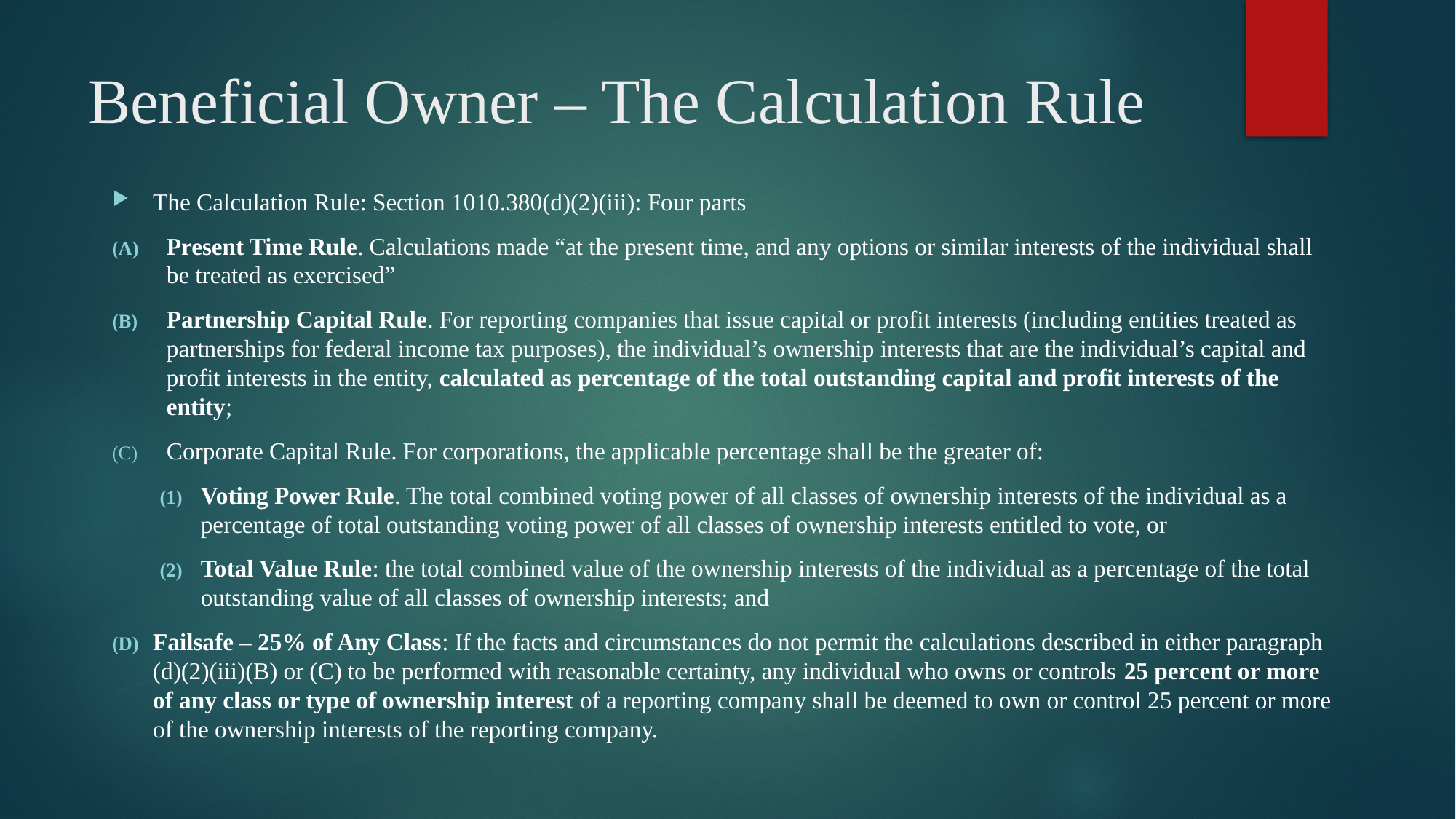

# Beneficial Owner – The Calculation Rule
The Calculation Rule: Section 1010.380(d)(2)(iii): Four parts
Present Time Rule. Calculations made “at the present time, and any options or similar interests of the individual shall be treated as exercised”
Partnership Capital Rule. For reporting companies that issue capital or profit interests (including entities treated as partnerships for federal income tax purposes), the individual’s ownership interests that are the individual’s capital and profit interests in the entity, calculated as percentage of the total outstanding capital and profit interests of the entity;
Corporate Capital Rule. For corporations, the applicable percentage shall be the greater of:
Voting Power Rule. The total combined voting power of all classes of ownership interests of the individual as a percentage of total outstanding voting power of all classes of ownership interests entitled to vote, or
Total Value Rule: the total combined value of the ownership interests of the individual as a percentage of the total outstanding value of all classes of ownership interests; and
Failsafe – 25% of Any Class: If the facts and circumstances do not permit the calculations described in either paragraph (d)(2)(iii)(B) or (C) to be performed with reasonable certainty, any individual who owns or controls 25 percent or more of any class or type of ownership interest of a reporting company shall be deemed to own or control 25 percent or more of the ownership interests of the reporting company.